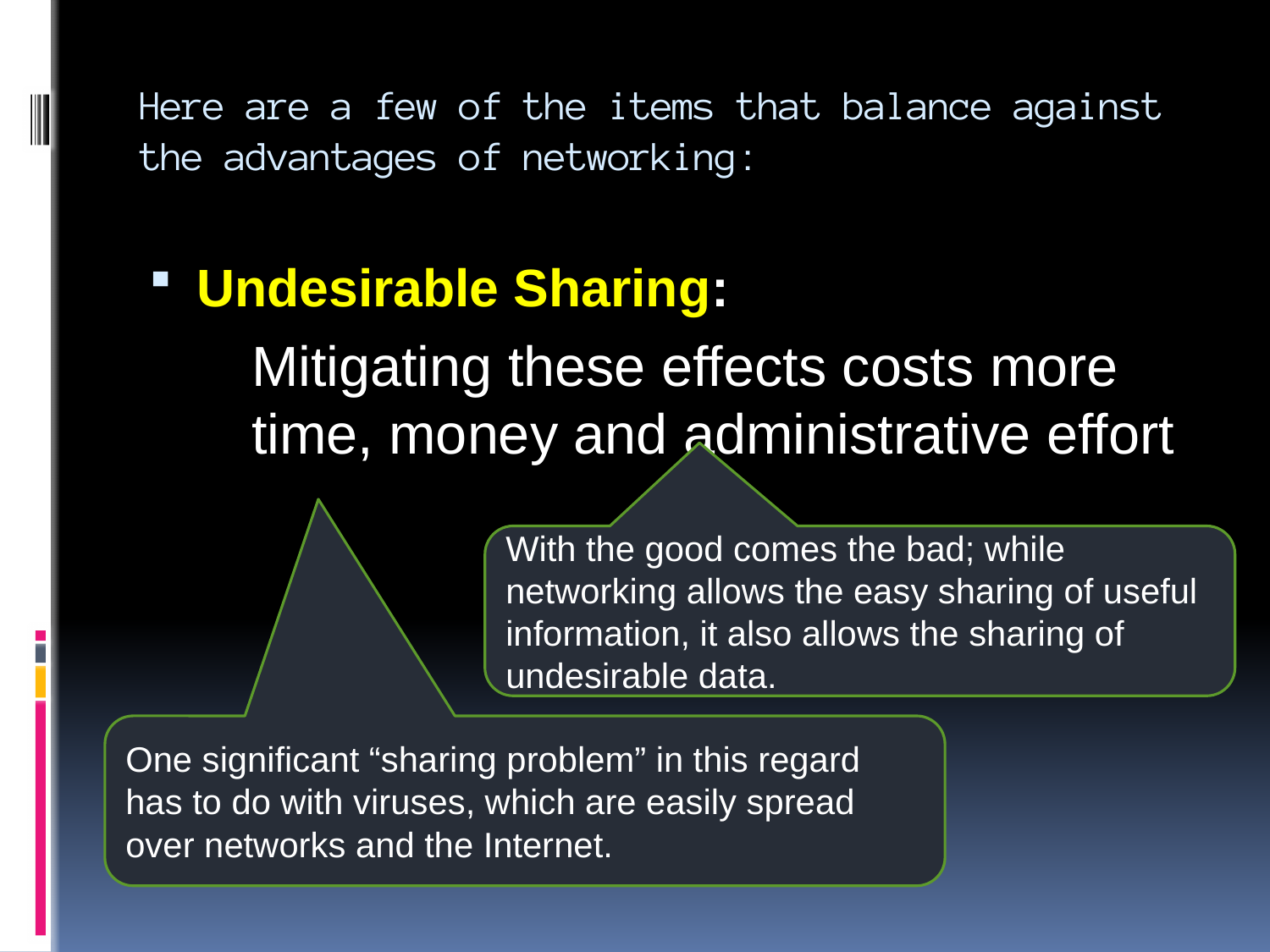

# Here are a few of the items that balance against the advantages of networking:
Undesirable Sharing:
Mitigating these effects costs more time, money and administrative effort

With the good comes the bad; while networking allows the easy sharing of useful information, it also allows the sharing of undesirable data.
One significant “sharing problem” in this regard has to do with viruses, which are easily spread over networks and the Internet.